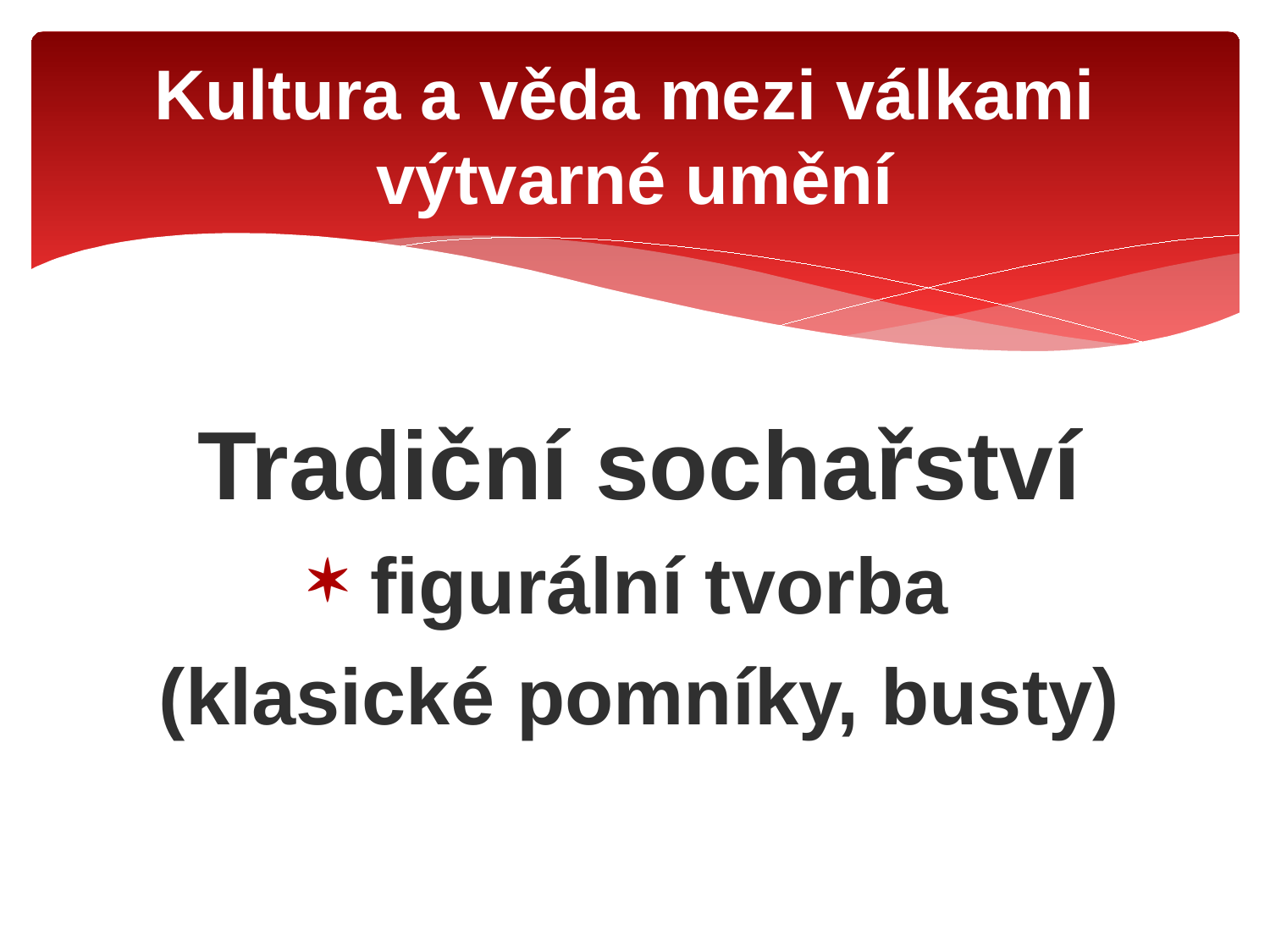

# Kultura a věda mezi válkami  výtvarné umění
Tradiční sochařství
 figurální tvorba
(klasické pomníky, busty)